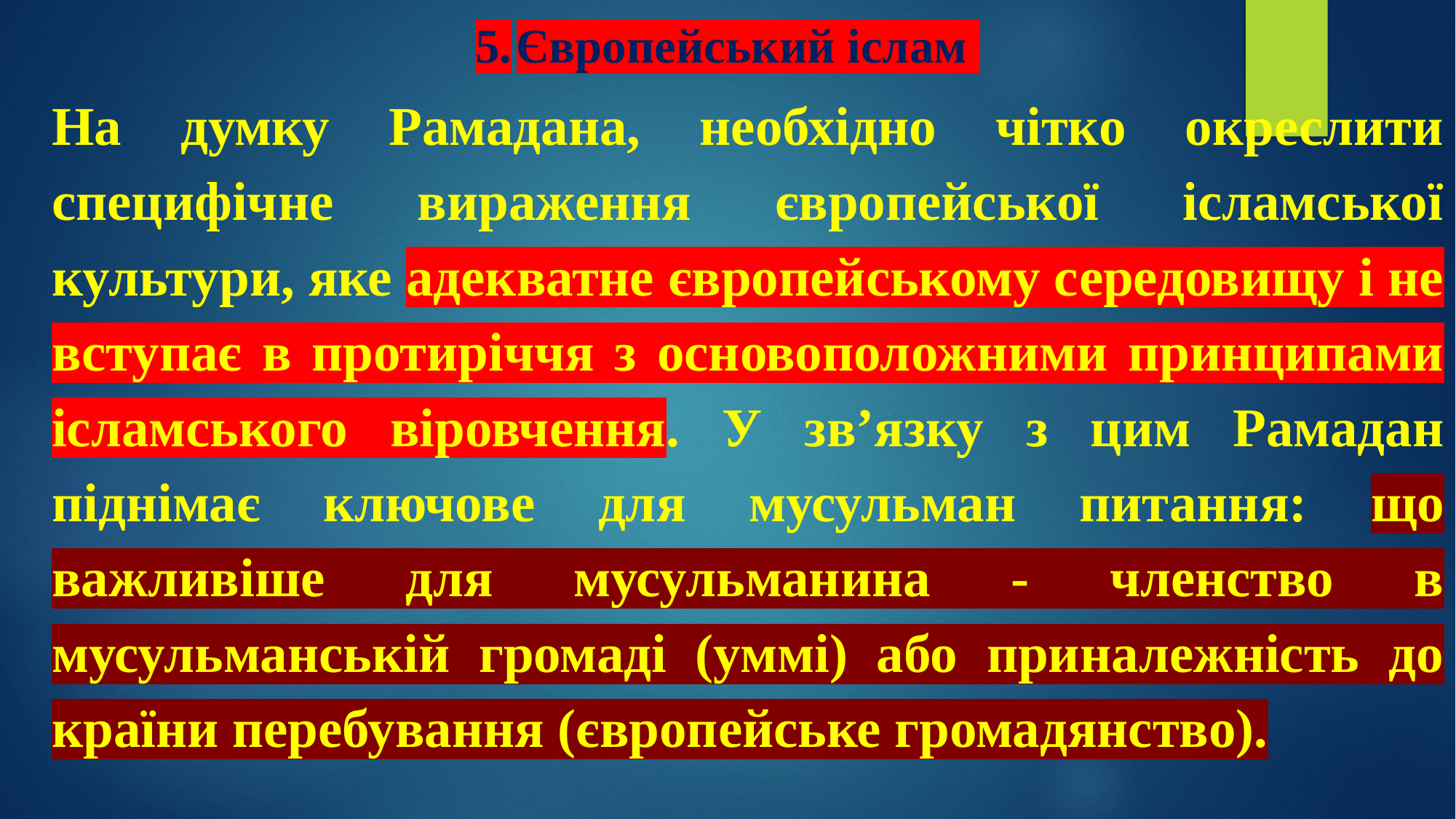

# 5.	Європейський іслам
На думку Рамадана, необхідно чітко окреслити специфічне вираження європейської ісламської культури, яке адекватне європейському середовищу і не вступає в протиріччя з основоположними принципами ісламського віровчення. У зв’язку з цим Рамадан піднімає ключове для мусульман питання: що важливіше для мусульманина - членство в мусульманській громаді (уммі) або приналежність до країни перебування (європейське громадянство).